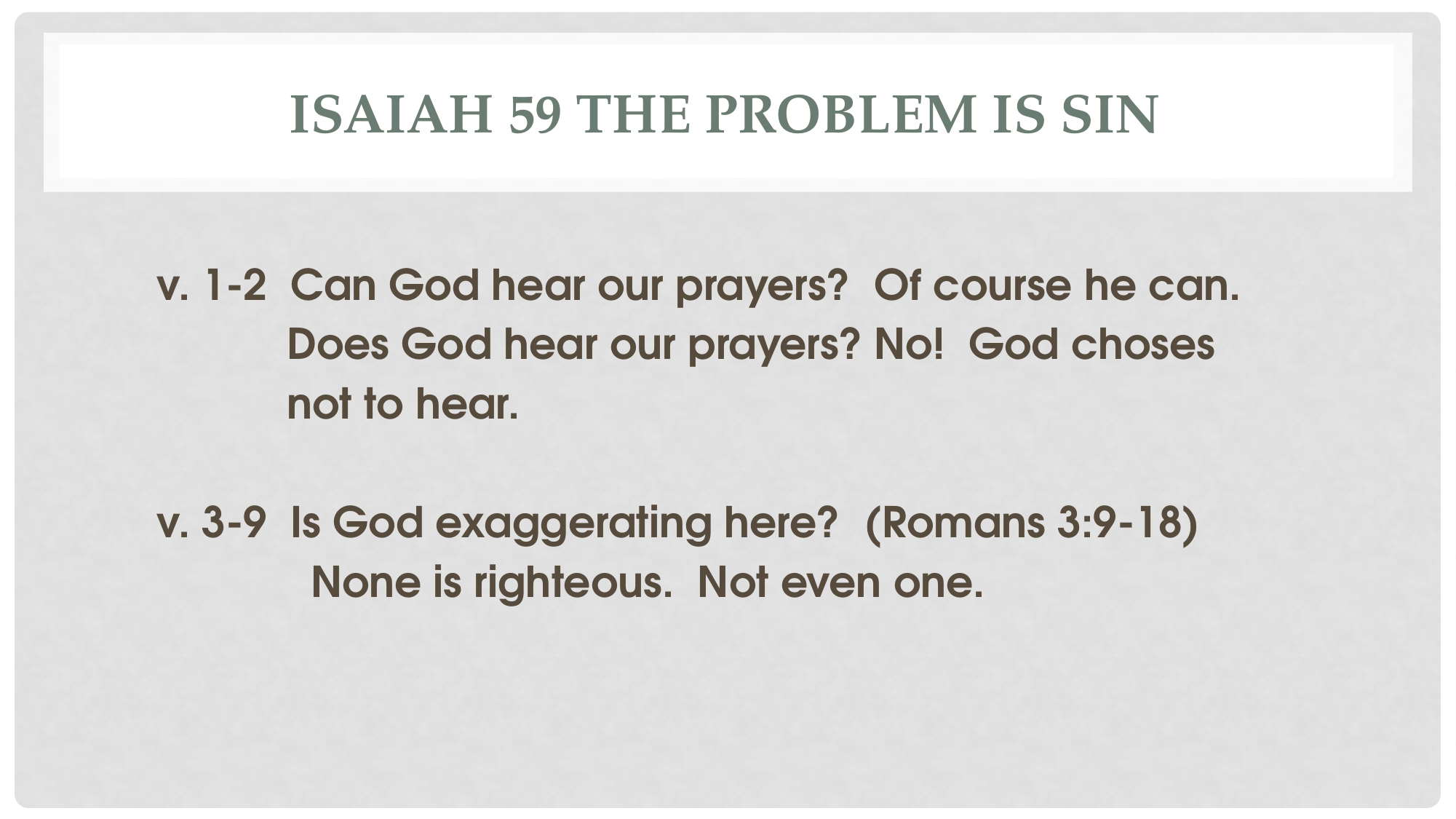

# Isaiah 59 The problem is sin
v. 1-2  Can God hear our prayers?  Of course he can.
           Does God hear our prayers? No!  God choses
           not to hear.

v. 3-9  Is God exaggerating here?  (Romans 3:9-18)
             None is righteous.  Not even one.